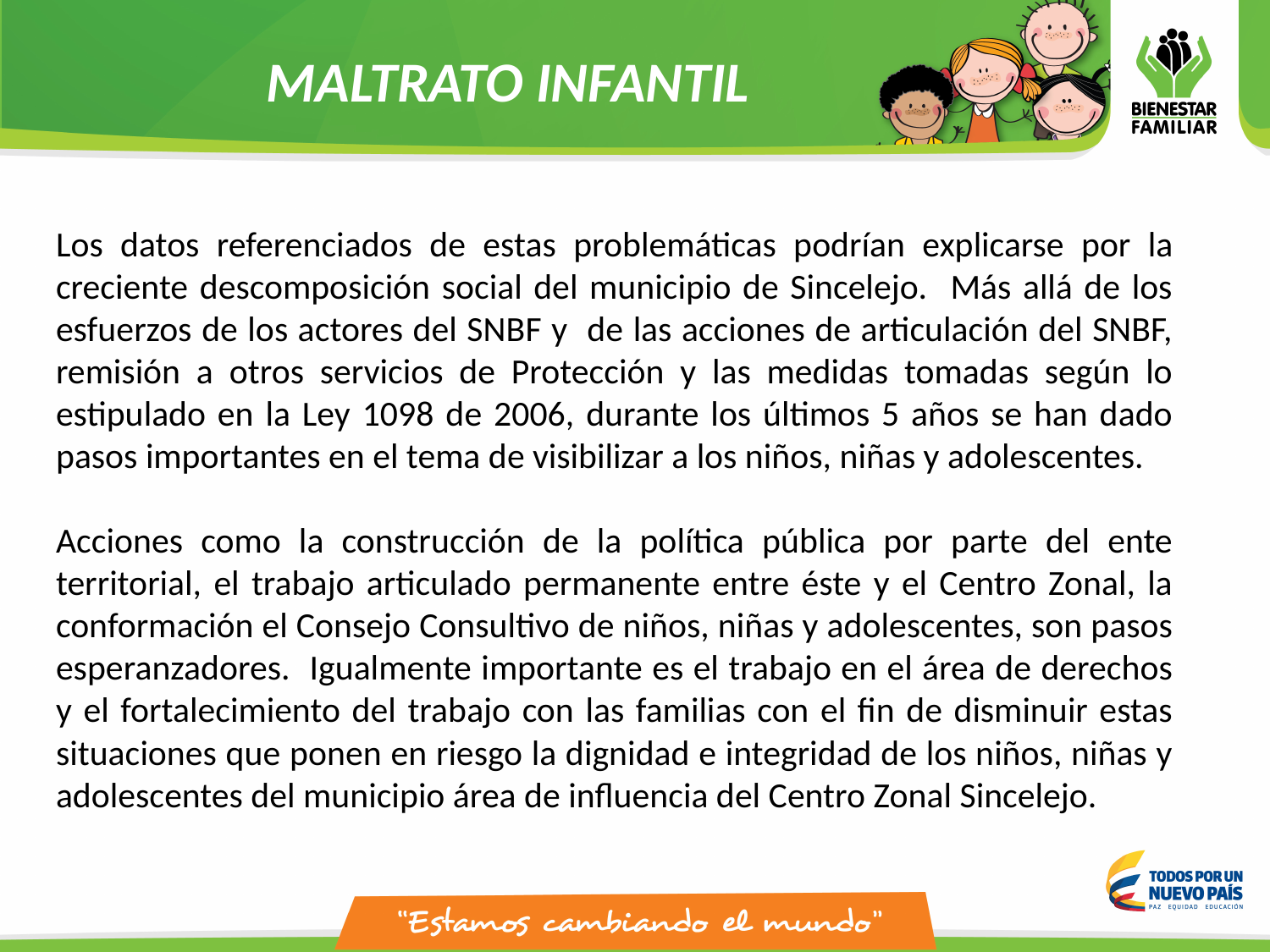

MALTRATO INFANTIL
Los datos referenciados de estas problemáticas podrían explicarse por la creciente descomposición social del municipio de Sincelejo.  Más allá de los esfuerzos de los actores del SNBF y  de las acciones de articulación del SNBF, remisión a otros servicios de Protección y las medidas tomadas según lo estipulado en la Ley 1098 de 2006, durante los últimos 5 años se han dado pasos importantes en el tema de visibilizar a los niños, niñas y adolescentes.

Acciones como la construcción de la política pública por parte del ente territorial, el trabajo articulado permanente entre éste y el Centro Zonal, la conformación el Consejo Consultivo de niños, niñas y adolescentes, son pasos esperanzadores.  Igualmente importante es el trabajo en el área de derechos y el fortalecimiento del trabajo con las familias con el fin de disminuir estas situaciones que ponen en riesgo la dignidad e integridad de los niños, niñas y adolescentes del municipio área de influencia del Centro Zonal Sincelejo.